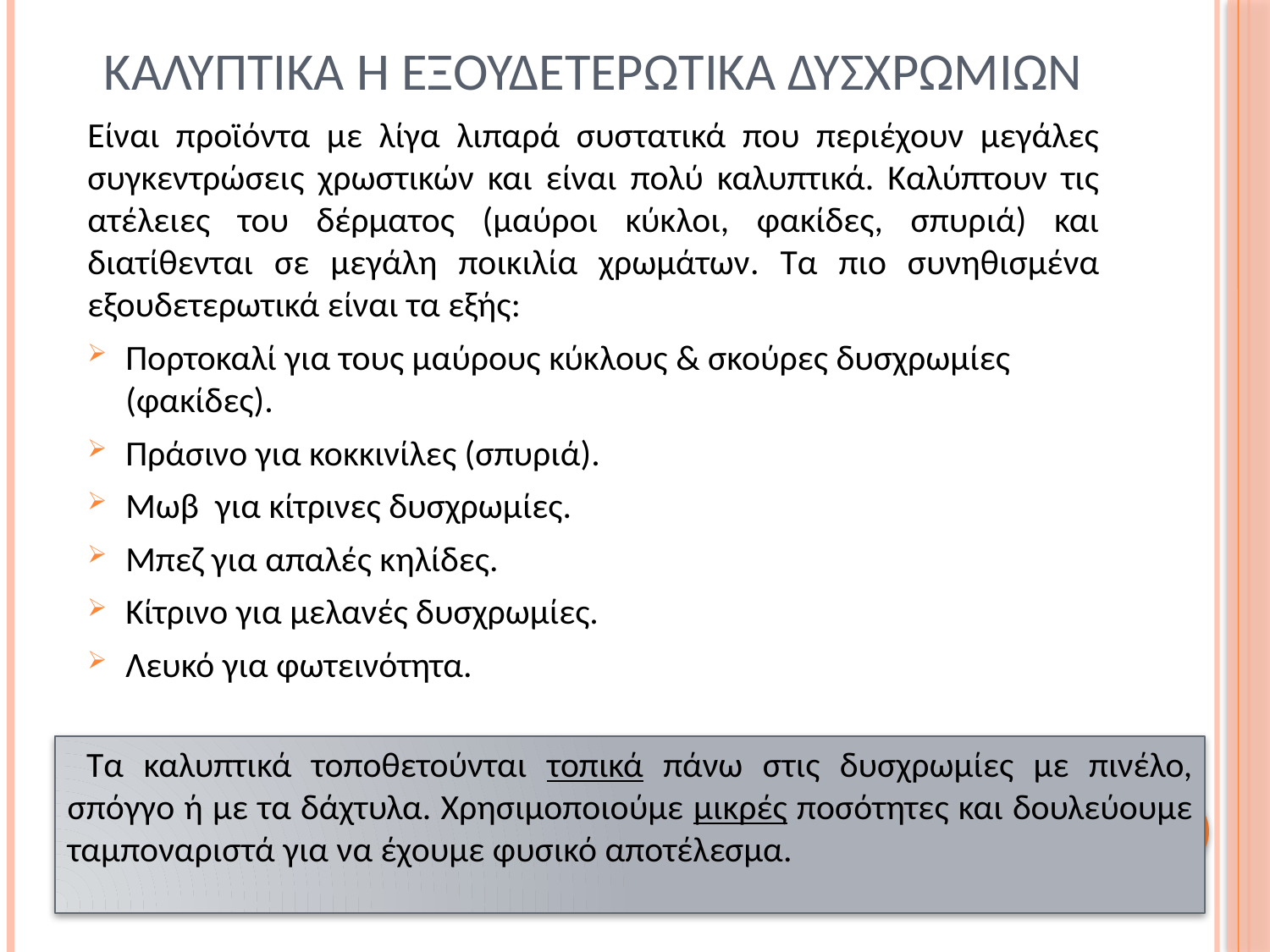

# Καλυπτικα η εξουδετερωτικα δυσχρωμιων
Είναι προϊόντα με λίγα λιπαρά συστατικά που περιέχουν μεγάλες συγκεντρώσεις χρωστικών και είναι πολύ καλυπτικά. Καλύπτουν τις ατέλειες του δέρματος (μαύροι κύκλοι, φακίδες, σπυριά) και διατίθενται σε μεγάλη ποικιλία χρωμάτων. Τα πιο συνηθισμένα εξουδετερωτικά είναι τα εξής:
Πορτοκαλί για τους μαύρους κύκλους & σκούρες δυσχρωμίες (φακίδες).
Πράσινο για κοκκινίλες (σπυριά).
Μωβ  για κίτρινες δυσχρωμίες.
Μπεζ για απαλές κηλίδες.
Κίτρινο για μελανές δυσχρωμίες.
Λευκό για φωτεινότητα.

 Τα καλυπτικά τοποθετούνται τοπικά πάνω στις δυσχρωμίες με πινέλο, σπόγγο ή με τα δάχτυλα. Χρησιμοποιούμε μικρές ποσότητες και δουλεύουμε ταμποναριστά για να έχουμε φυσικό αποτέλεσμα.